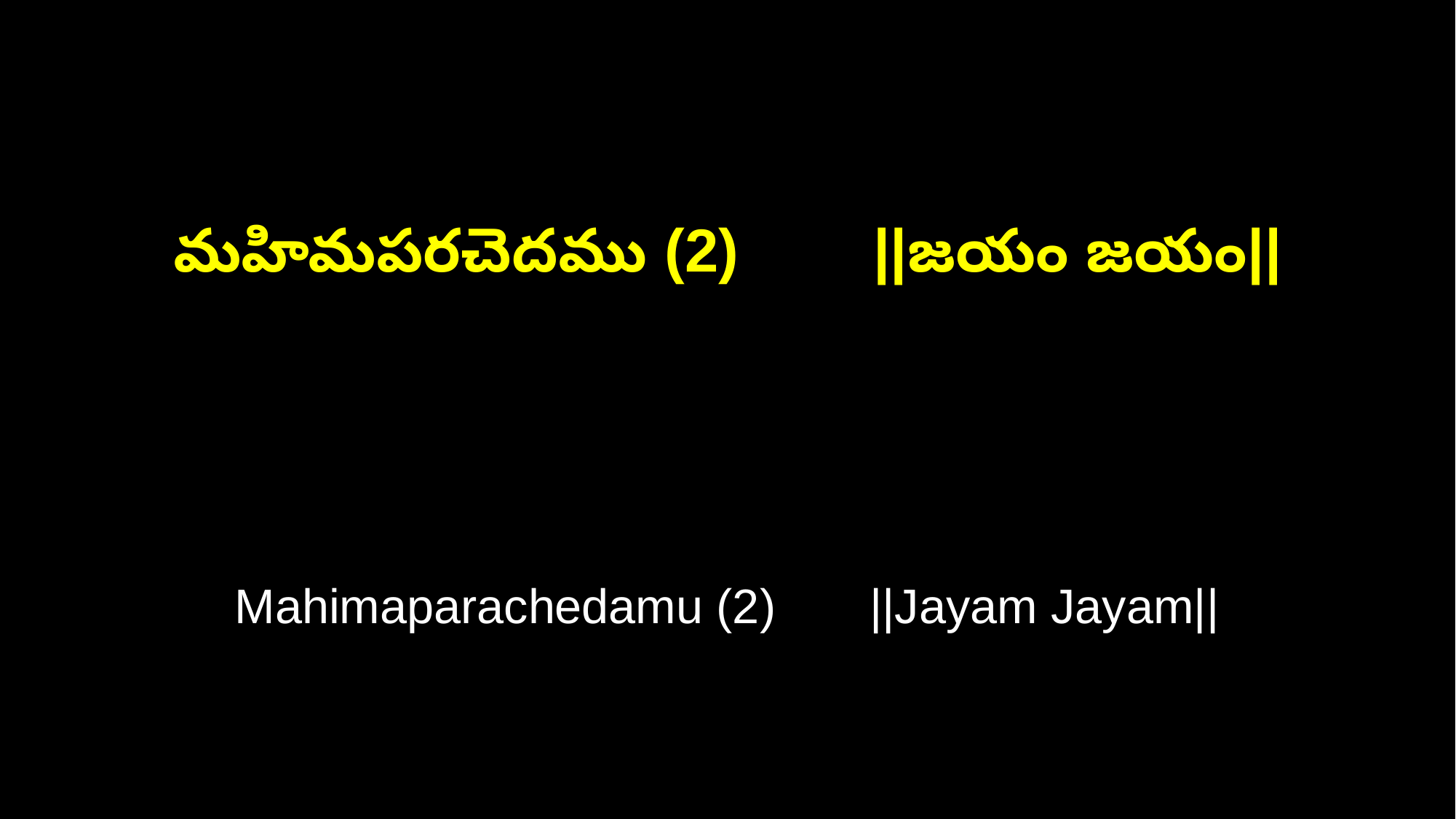

మహిమపరచెదము (2)        ||జయం జయం||
Mahimaparachedamu (2)       ||Jayam Jayam||